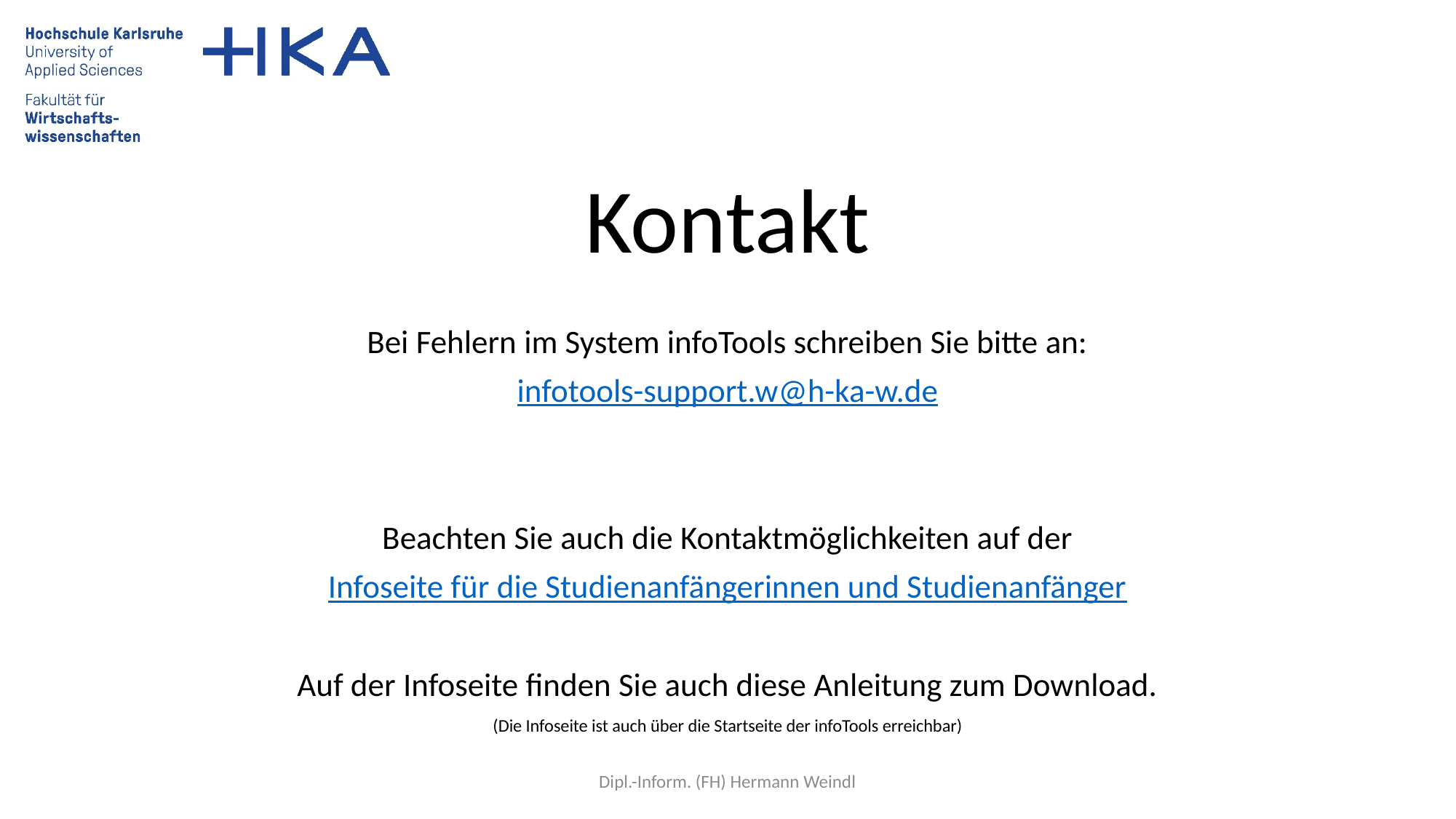

# Kontakt
Bei Fehlern im System infoTools schreiben Sie bitte an:
infotools-support.w@h-ka-w.de

Beachten Sie auch die Kontaktmöglichkeiten auf der
Infoseite für die Studienanfängerinnen und Studienanfänger

Auf der Infoseite finden Sie auch diese Anleitung zum Download.
(Die Infoseite ist auch über die Startseite der infoTools erreichbar)

Dipl.-Inform. (FH) Hermann Weindl